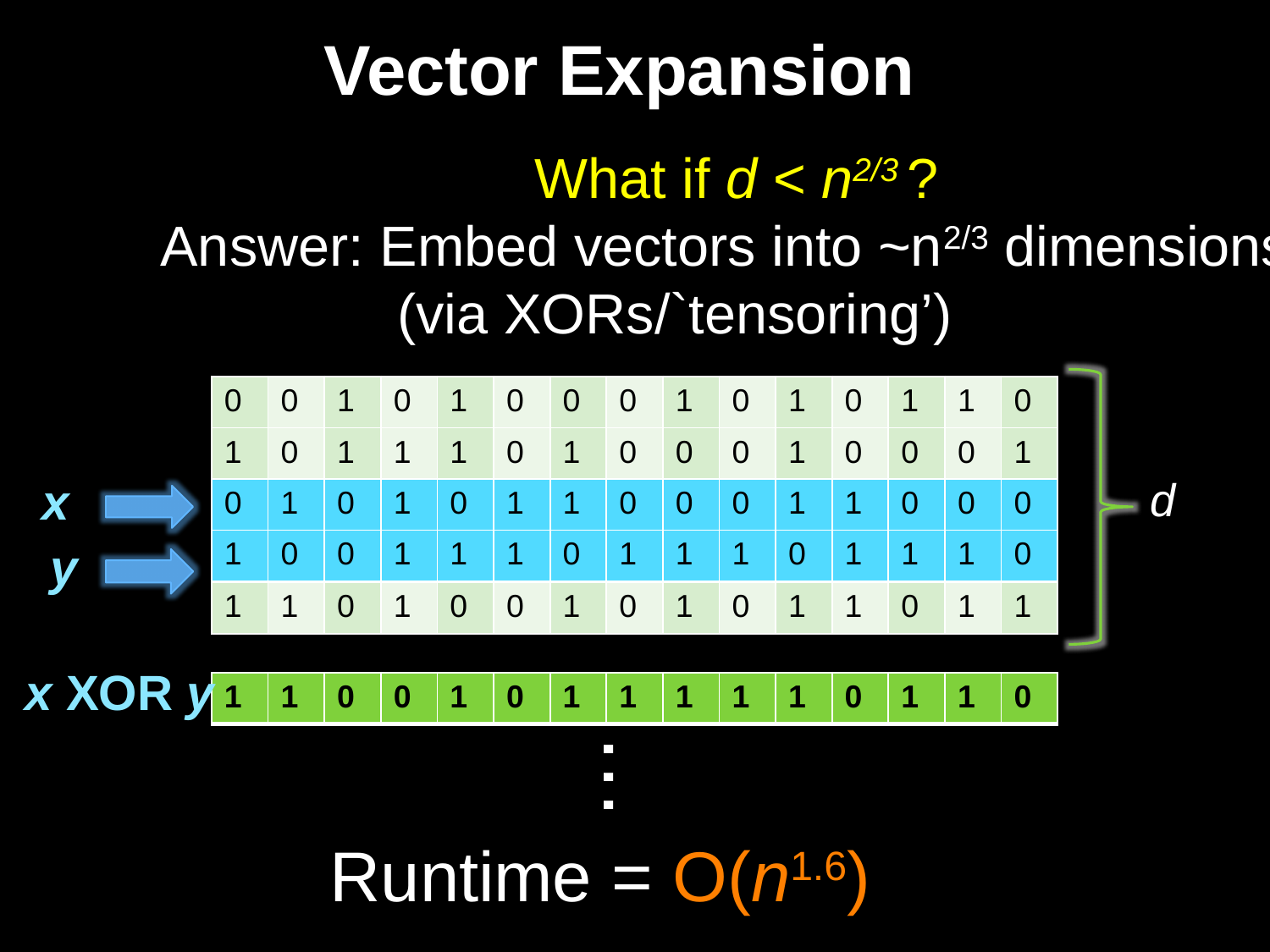

Vector Expansion
                                What if d < n2/3 ?
	Answer: Embed vectors into ~n2/3 dimensions!
		       (via XORs/`tensoring’)

| 0 | 0 | 1 | 0 | 1 | 0 | 0 | 0 | 1 | 0 | 1 | 0 | 1 | 1 | 0 |
| --- | --- | --- | --- | --- | --- | --- | --- | --- | --- | --- | --- | --- | --- | --- |
| 1 | 0 | 1 | 1 | 1 | 0 | 1 | 0 | 0 | 0 | 1 | 0 | 0 | 0 | 1 |
| 0 | 1 | 0 | 1 | 0 | 1 | 1 | 0 | 0 | 0 | 1 | 1 | 0 | 0 | 0 |
| 1 | 0 | 0 | 1 | 1 | 1 | 0 | 1 | 1 | 1 | 0 | 1 | 1 | 1 | 0 |
| 1 | 1 | 0 | 1 | 0 | 0 | 1 | 0 | 1 | 0 | 1 | 1 | 0 | 1 | 1 |
x
d
| 0 | 1 | 0 | 1 | 0 | 1 | 1 | 0 | 0 | 0 | 1 | 1 | 0 | 0 | 0 |
| --- | --- | --- | --- | --- | --- | --- | --- | --- | --- | --- | --- | --- | --- | --- |
| 1 | 0 | 0 | 1 | 1 | 1 | 0 | 1 | 1 | 1 | 0 | 1 | 1 | 1 | 0 |

y

x XOR y
| 1 | 1 | 0 | 0 | 1 | 0 | 1 | 1 | 1 | 1 | 1 | 0 | 1 | 1 | 0 |
| --- | --- | --- | --- | --- | --- | --- | --- | --- | --- | --- | --- | --- | --- | --- |
…
Runtime = O(n1.6)